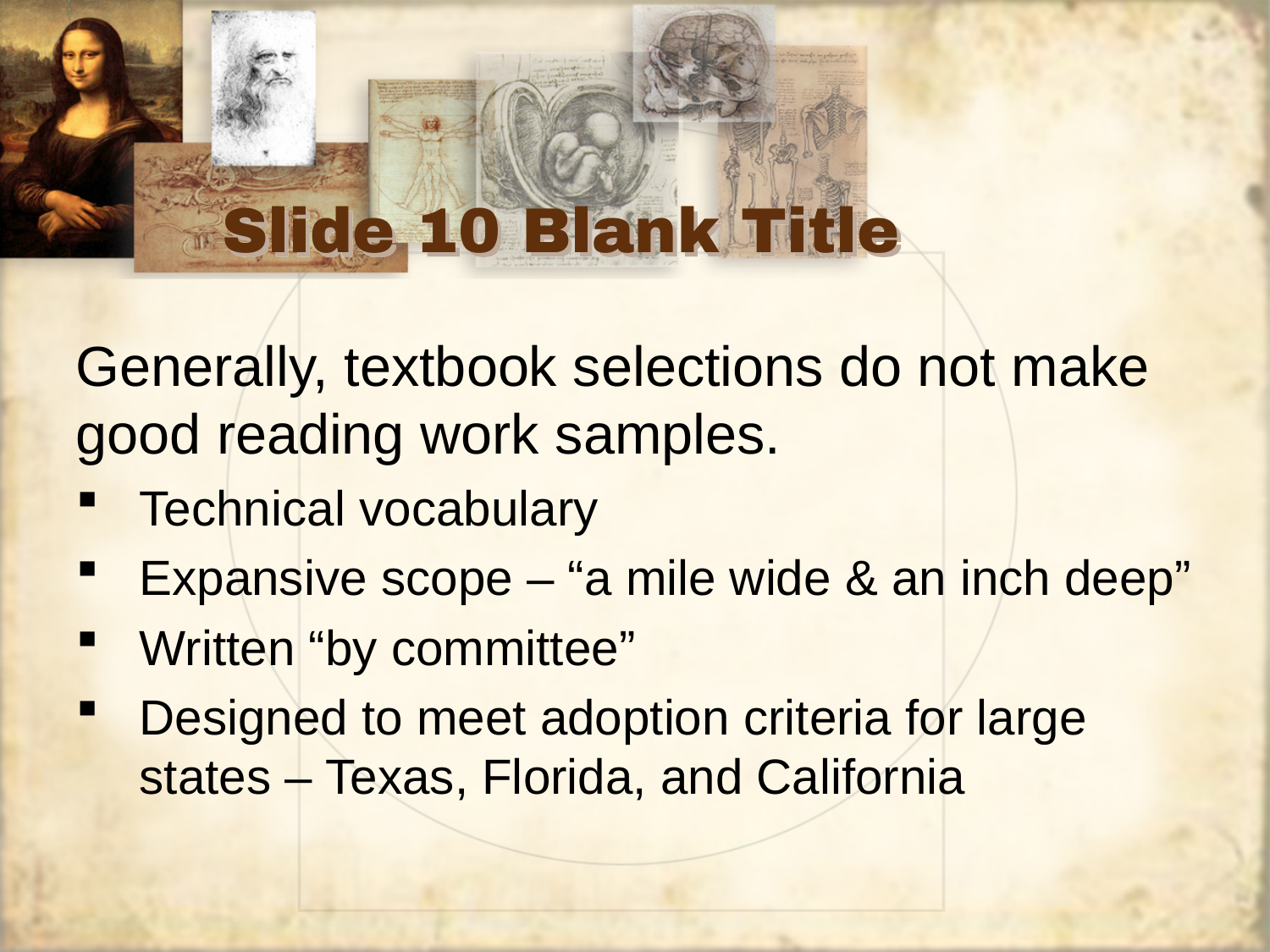

# Slide 10 Blank Title
Generally, textbook selections do not make good reading work samples.
Technical vocabulary
Expansive scope – “a mile wide & an inch deep”
Written “by committee”
Designed to meet adoption criteria for large states – Texas, Florida, and California